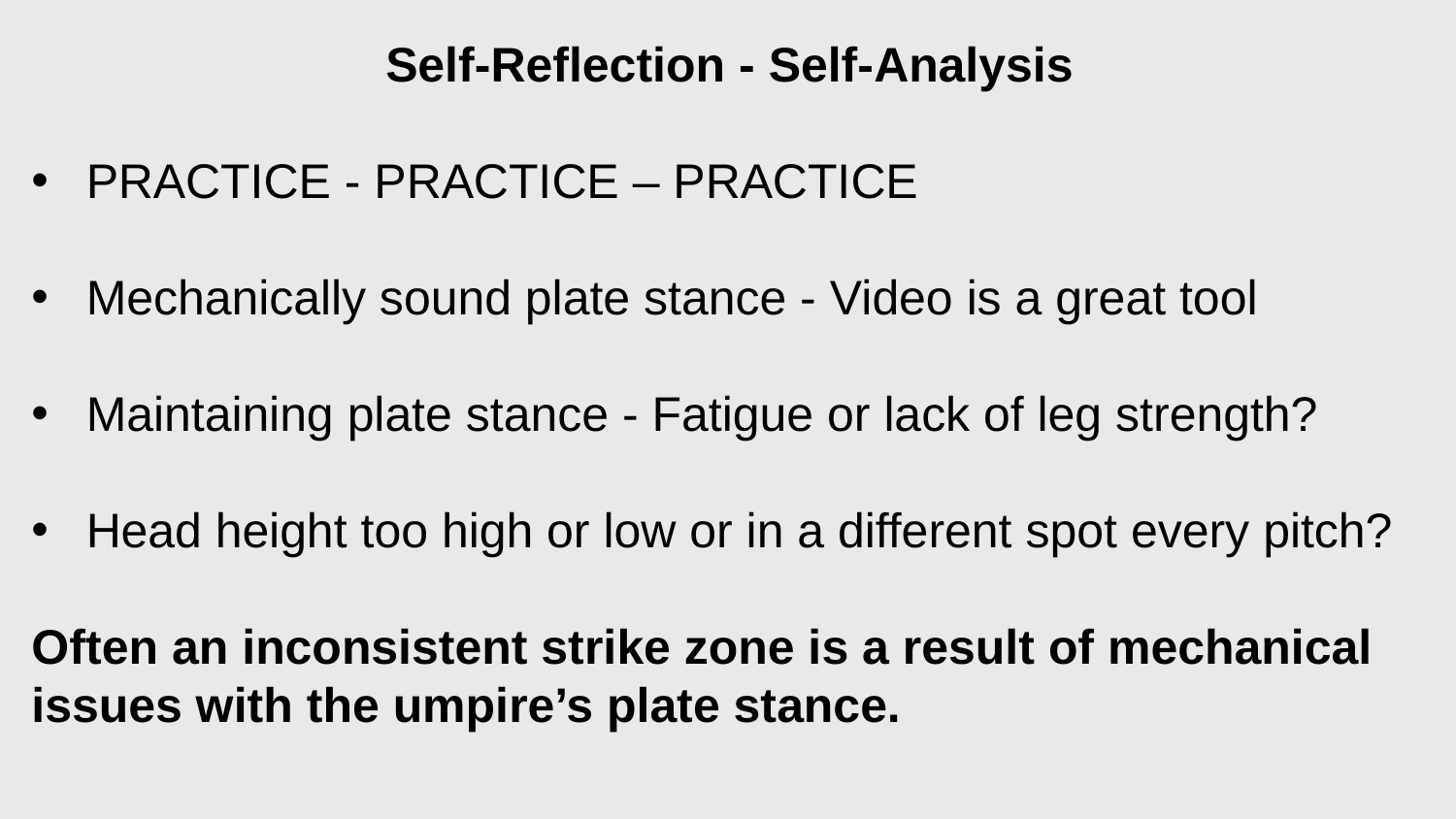

Self-Reflection - Self-Analysis

PRACTICE - PRACTICE – PRACTICE

Mechanically sound plate stance - Video is a great tool

Maintaining plate stance - Fatigue or lack of leg strength?

Head height too high or low or in a different spot every pitch?

Often an inconsistent strike zone is a result of mechanical issues with the umpire’s plate stance.